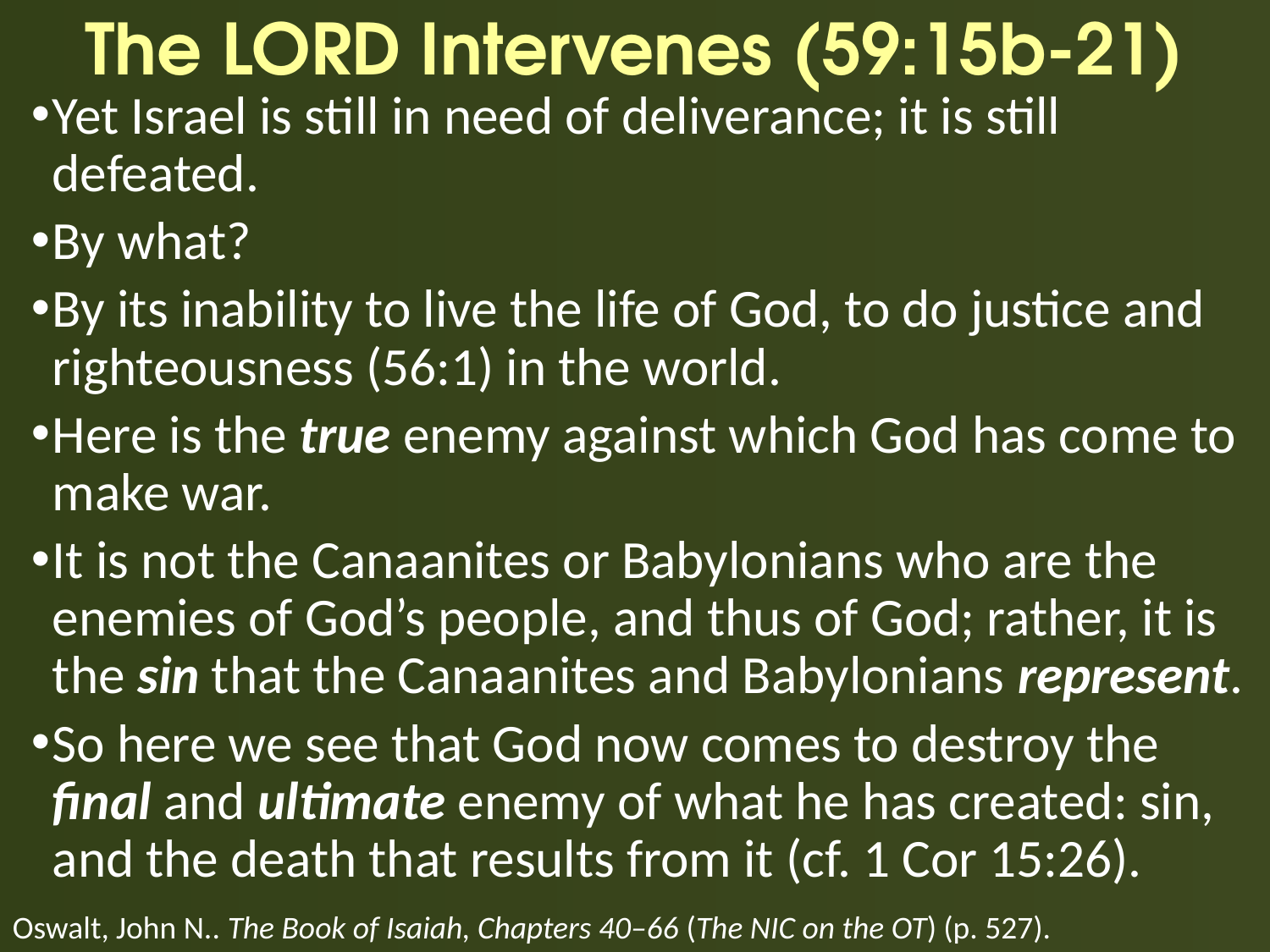

# The LORD Intervenes (59:15b-21)
Yet Israel is still in need of deliverance; it is still defeated.
By what?
By its inability to live the life of God, to do justice and righteousness (56:1) in the world.
Here is the true enemy against which God has come to make war.
It is not the Canaanites or Babylonians who are the enemies of God’s people, and thus of God; rather, it is the sin that the Canaanites and Babylonians represent.
So here we see that God now comes to destroy the final and ultimate enemy of what he has created: sin, and the death that results from it (cf. 1 Cor 15:26).
Oswalt, John N.. The Book of Isaiah, Chapters 40–66 (The NIC on the OT) (p. 527).